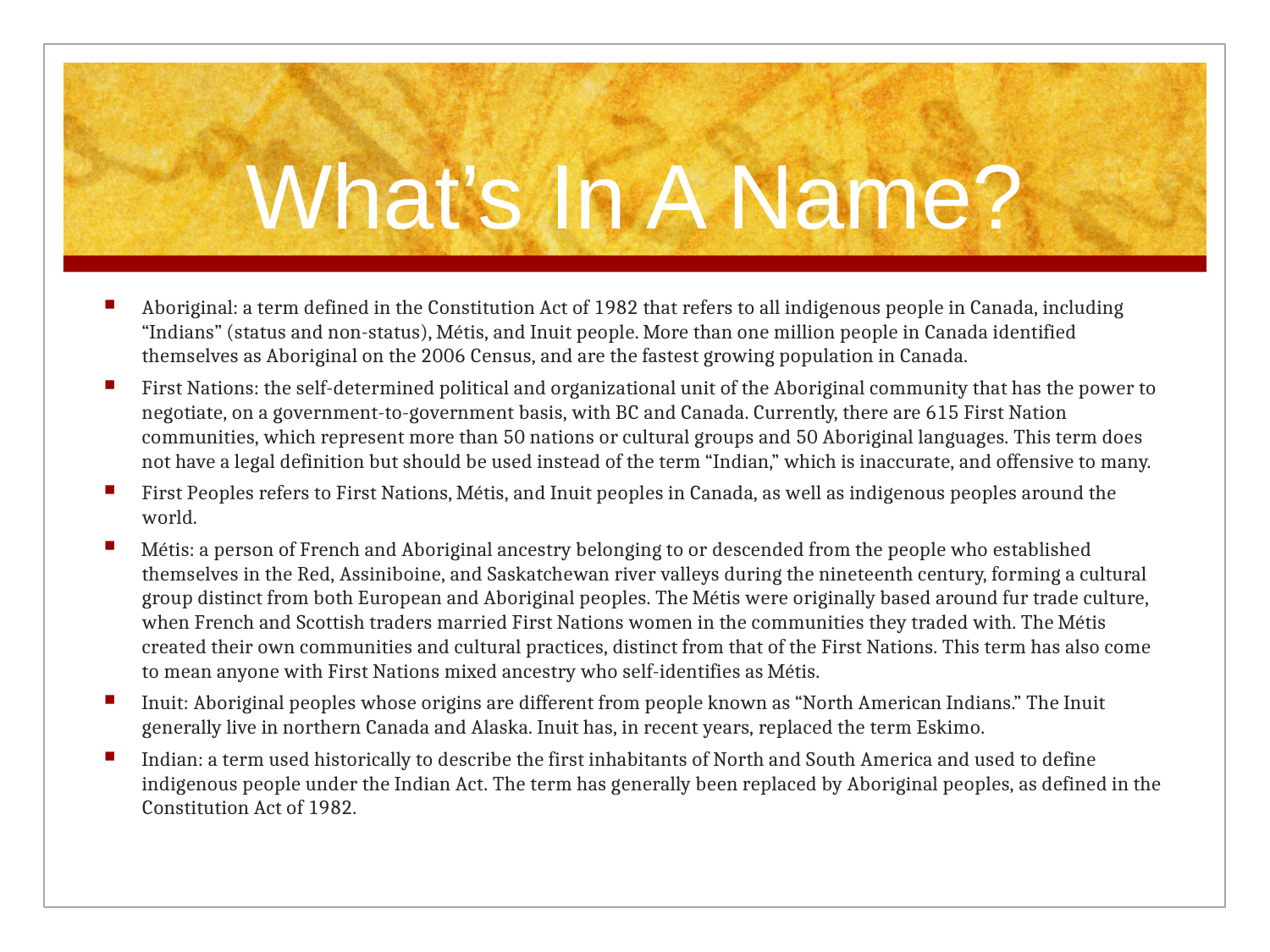

# What’s In A Name?
Aboriginal: a term defined in the Constitution Act of 1982 that refers to all indigenous people in Canada, including “Indians” (status and non-status), Métis, and Inuit people. More than one million people in Canada identified themselves as Aboriginal on the 2006 Census, and are the fastest growing population in Canada.
First Nations: the self-determined political and organizational unit of the Aboriginal community that has the power to negotiate, on a government-to-government basis, with BC and Canada. Currently, there are 615 First Nation communities, which represent more than 50 nations or cultural groups and 50 Aboriginal languages. This term does not have a legal definition but should be used instead of the term “Indian,” which is inaccurate, and offensive to many.
First Peoples refers to First Nations, Métis, and Inuit peoples in Canada, as well as indigenous peoples around the world.
Métis: a person of French and Aboriginal ancestry belonging to or descended from the people who established themselves in the Red, Assiniboine, and Saskatchewan river valleys during the nineteenth century, forming a cultural group distinct from both European and Aboriginal peoples. The Métis were originally based around fur trade culture, when French and Scottish traders married First Nations women in the communities they traded with. The Métis created their own communities and cultural practices, distinct from that of the First Nations. This term has also come to mean anyone with First Nations mixed ancestry who self-identifies as Métis.
Inuit: Aboriginal peoples whose origins are different from people known as “North American Indians.” The Inuit generally live in northern Canada and Alaska. Inuit has, in recent years, replaced the term Eskimo.
Indian: a term used historically to describe the first inhabitants of North and South America and used to define indigenous people under the Indian Act. The term has generally been replaced by Aboriginal peoples, as defined in the Constitution Act of 1982.